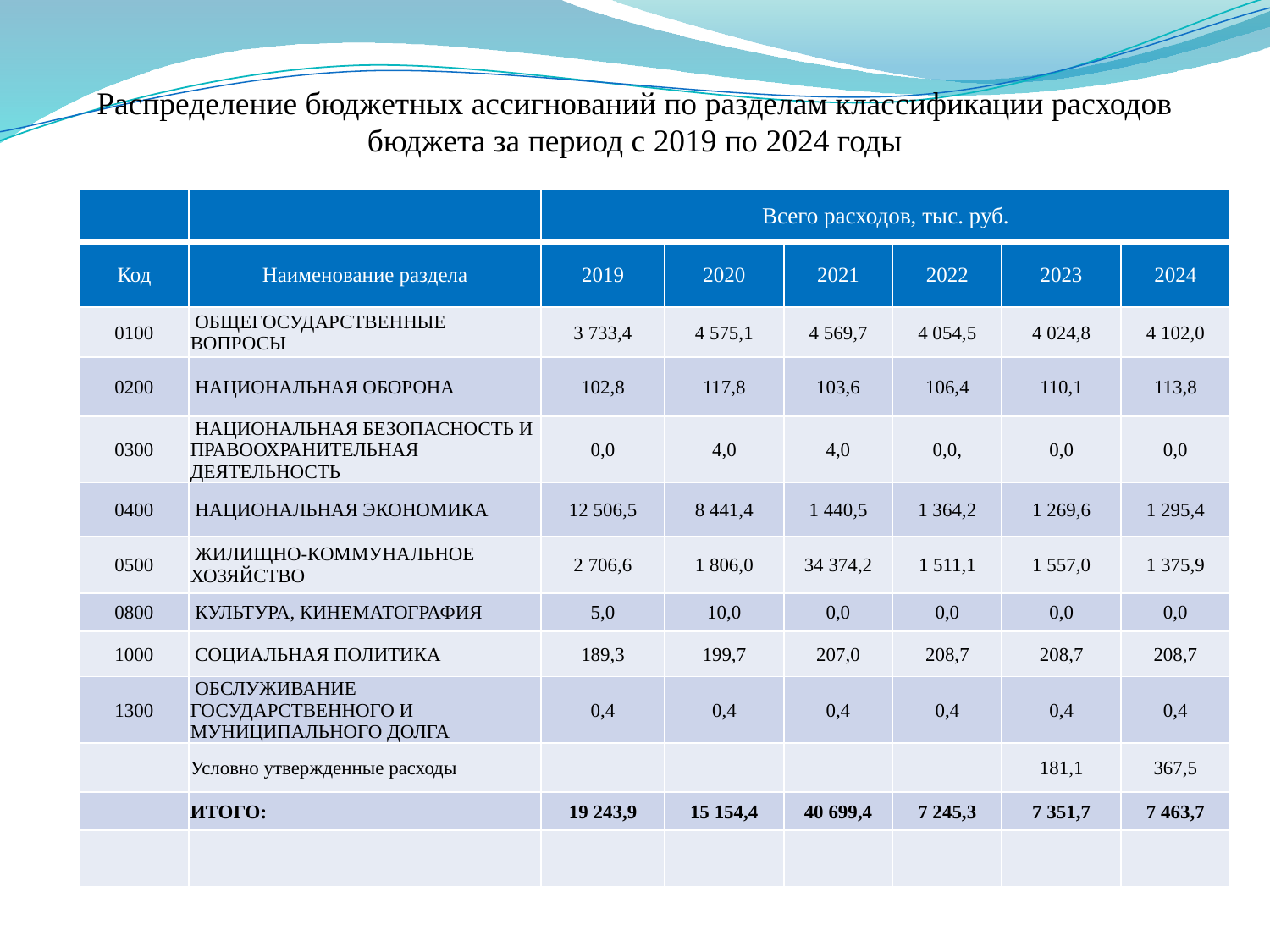

# Распределение бюджетных ассигнований по разделам классификации расходов бюджета за период с 2019 по 2024 годы
|  |  | Всего расходов, тыс. руб. |  |  |  |  |  |
| --- | --- | --- | --- | --- | --- | --- | --- |
| Код | Наименование раздела | 2019 | 2020 | 2021 | 2022 | 2023 | 2024 |
| 0100 | ОБЩЕГОСУДАРСТВЕННЫЕ ВОПРОСЫ | 3 733,4 | 4 575,1 | 4 569,7 | 4 054,5 | 4 024,8 | 4 102,0 |
| 0200 | НАЦИОНАЛЬНАЯ ОБОРОНА | 102,8 | 117,8 | 103,6 | 106,4 | 110,1 | 113,8 |
| 0300 | НАЦИОНАЛЬНАЯ БЕЗОПАСНОСТЬ И ПРАВООХРАНИТЕЛЬНАЯ ДЕЯТЕЛЬНОСТЬ | 0,0 | 4,0 | 4,0 | 0,0, | 0,0 | 0,0 |
| 0400 | НАЦИОНАЛЬНАЯ ЭКОНОМИКА | 12 506,5 | 8 441,4 | 1 440,5 | 1 364,2 | 1 269,6 | 1 295,4 |
| 0500 | ЖИЛИЩНО-КОММУНАЛЬНОЕ ХОЗЯЙСТВО | 2 706,6 | 1 806,0 | 34 374,2 | 1 511,1 | 1 557,0 | 1 375,9 |
| 0800 | КУЛЬТУРА, КИНЕМАТОГРАФИЯ | 5,0 | 10,0 | 0,0 | 0,0 | 0,0 | 0,0 |
| 1000 | СОЦИАЛЬНАЯ ПОЛИТИКА | 189,3 | 199,7 | 207,0 | 208,7 | 208,7 | 208,7 |
| 1300 | ОБСЛУЖИВАНИЕ ГОСУДАРСТВЕННОГО И МУНИЦИПАЛЬНОГО ДОЛГА | 0,4 | 0,4 | 0,4 | 0,4 | 0,4 | 0,4 |
|  | Условно утвержденные расходы |  |  |  |  | 181,1 | 367,5 |
|  | ИТОГО: | 19 243,9 | 15 154,4 | 40 699,4 | 7 245,3 | 7 351,7 | 7 463,7 |
|  |  |  |  |  |  |  |  |